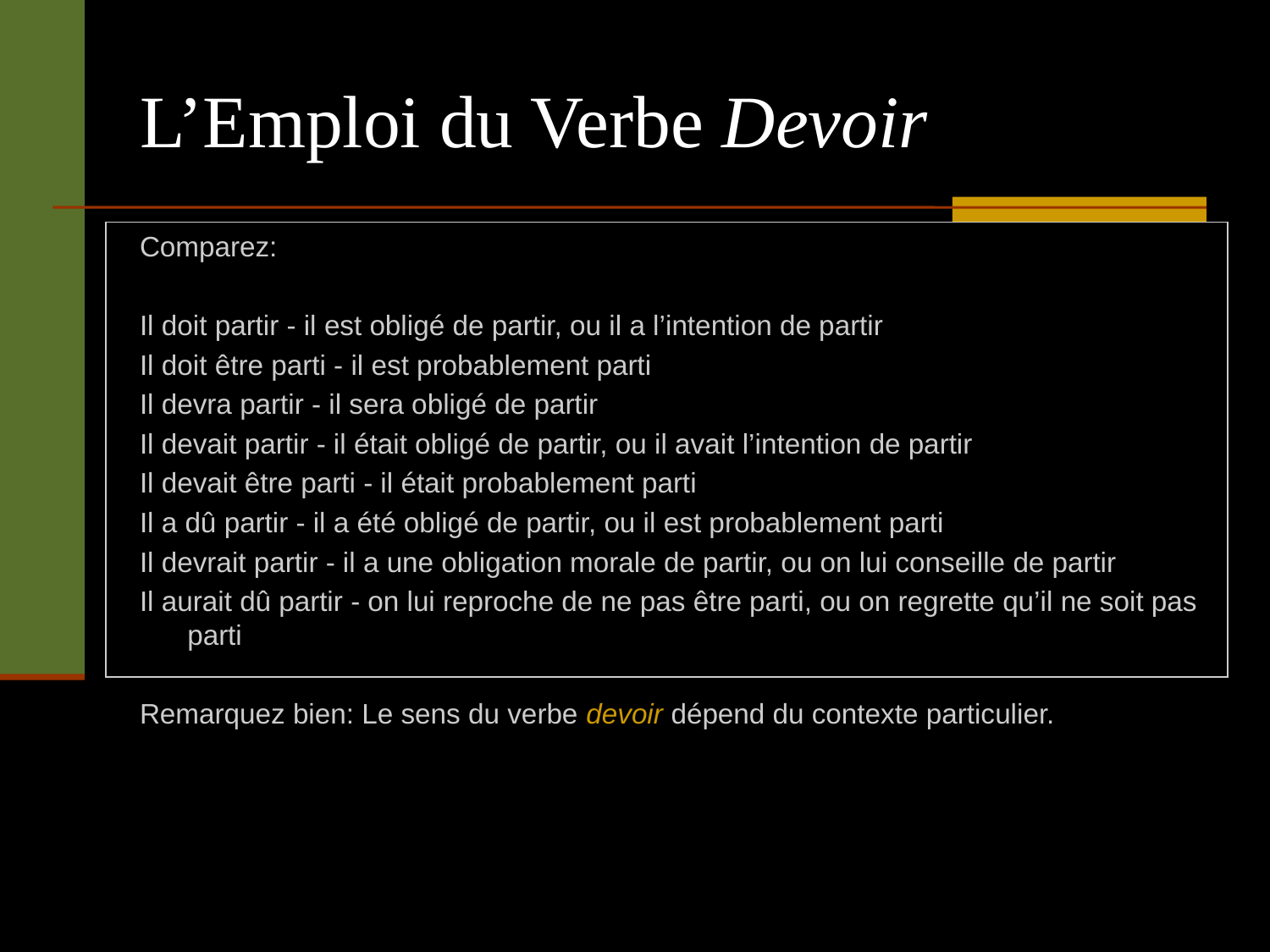

# L’Emploi du Verbe Devoir

Comparez:

Il doit partir - il est obligé de partir, ou il a l’intention de partir
Il doit être parti - il est probablement parti
Il devra partir - il sera obligé de partir
Il devait partir - il était obligé de partir, ou il avait l’intention de partir
Il devait être parti - il était probablement parti
Il a dû partir - il a été obligé de partir, ou il est probablement parti
Il devrait partir - il a une obligation morale de partir, ou on lui conseille de partir
Il aurait dû partir - on lui reproche de ne pas être parti, ou on regrette qu’il ne soit pas parti

Remarquez bien: Le sens du verbe devoir dépend du contexte particulier.